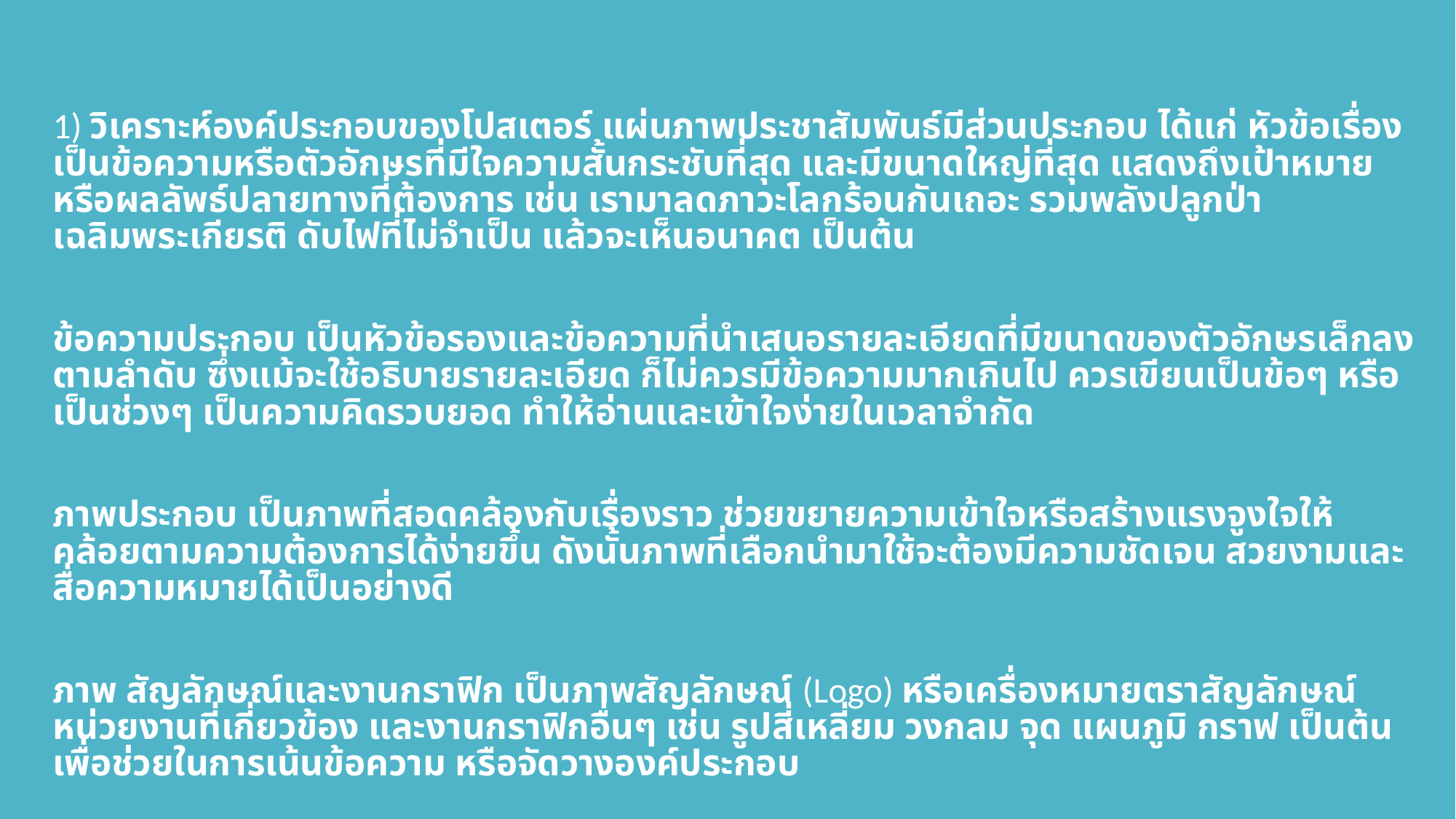

1) วิเคราะห์องค์ประกอบของโปสเตอร์ แผ่นภาพประชาสัมพันธ์มีส่วนประกอบ ได้แก่ หัวข้อเรื่อง เป็นข้อความหรือตัวอักษรที่มีใจความสั้นกระชับที่สุด และมีขนาดใหญ่ที่สุด แสดงถึงเป้าหมายหรือผลลัพธ์ปลายทางที่ต้องการ เช่น เรามาลดภาวะโลกร้อนกันเถอะ รวมพลังปลูกป่าเฉลิมพระเกียรติ ดับไฟที่ไม่จำเป็น แล้วจะเห็นอนาคต เป็นต้น

ข้อความประกอบ เป็นหัวข้อรองและข้อความที่นำเสนอรายละเอียดที่มีขนาดของตัวอักษรเล็กลงตามลำดับ ซึ่งแม้จะใช้อธิบายรายละเอียด ก็ไม่ควรมีข้อความมากเกินไป ควรเขียนเป็นข้อๆ หรือเป็นช่วงๆ เป็นความคิดรวบยอด ทำให้อ่านและเข้าใจง่ายในเวลาจำกัด

ภาพประกอบ เป็นภาพที่สอดคล้องกับเรื่องราว ช่วยขยายความเข้าใจหรือสร้างแรงจูงใจให้คล้อยตามความต้องการได้ง่ายขึ้น ดังนั้นภาพที่เลือกนำมาใช้จะต้องมีความชัดเจน สวยงามและสื่อความหมายได้เป็นอย่างดี

ภาพ สัญลักษณ์และงานกราฟิก เป็นภาพสัญลักษณ์ (Logo) หรือเครื่องหมายตราสัญลักษณ์หน่วยงานที่เกี่ยวข้อง และงานกราฟิกอื่นๆ เช่น รูปสี่เหลี่ยม วงกลม จุด แผนภูมิ กราฟ เป็นต้น เพื่อช่วยในการเน้นข้อความ หรือจัดวางองค์ประกอบ